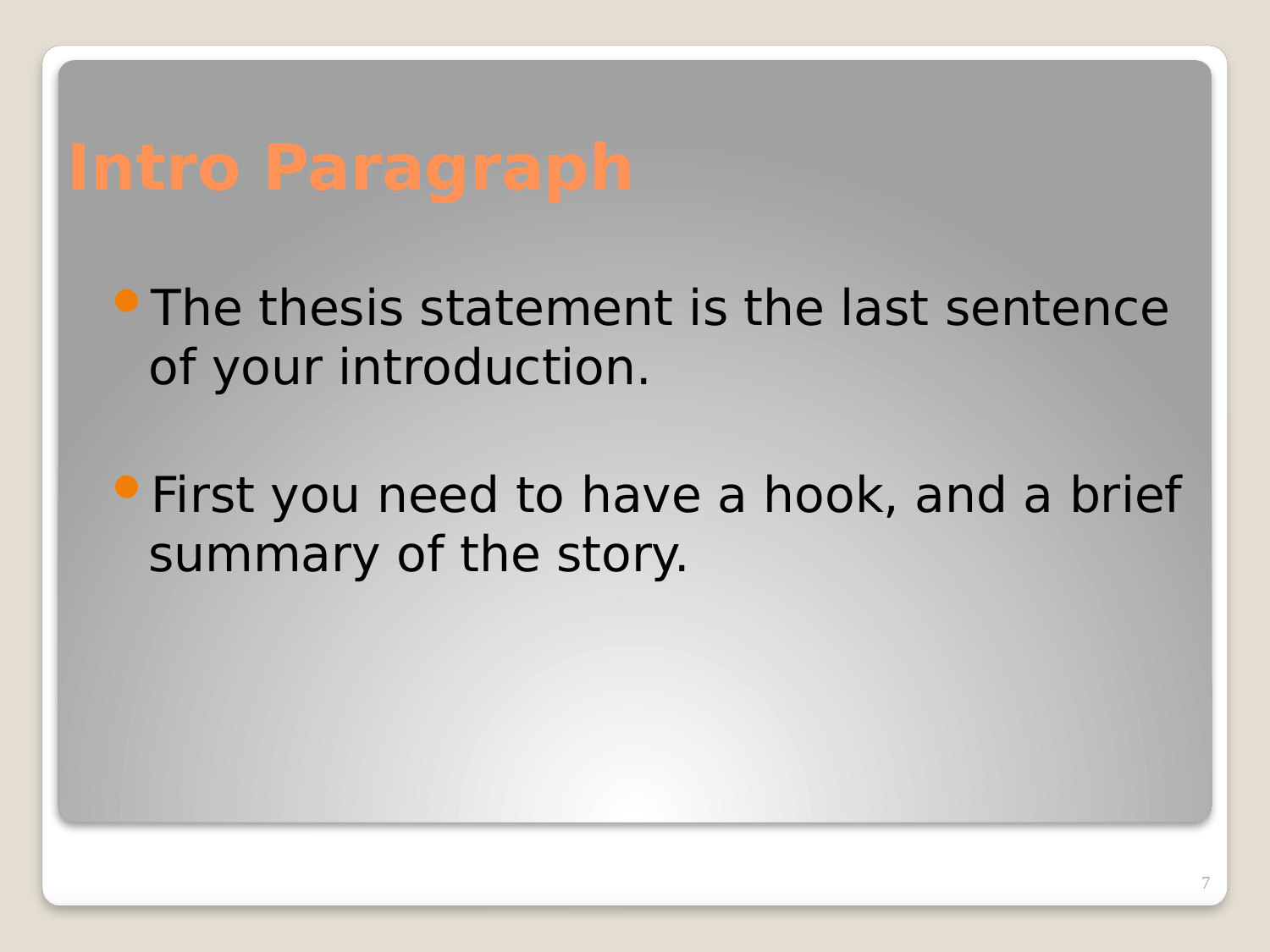

# Intro Paragraph
The thesis statement is the last sentence of your introduction.

First you need to have a hook, and a brief summary of the story.
7